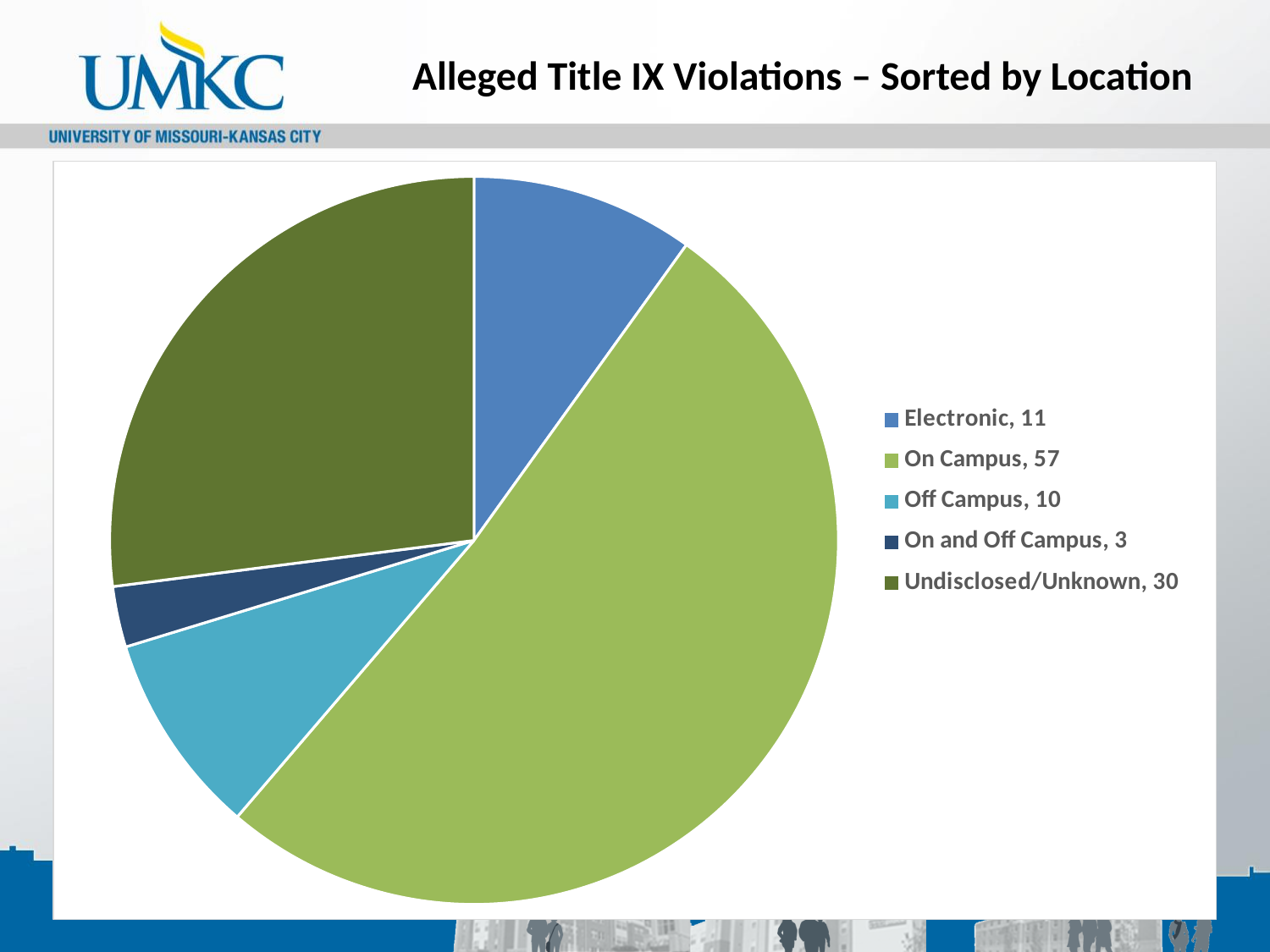

# Alleged Title IX Violations – Sorted by Location

### Chart

| Category |  |
|---|---|
| Electronic, 11 | 11.0 |
| On Campus, 57 | 57.0 |
| Off Campus, 10 | 10.0 |
| On and Off Campus, 3 | 3.0 |
| Undisclosed/Unknown, 30 | 30.0 |